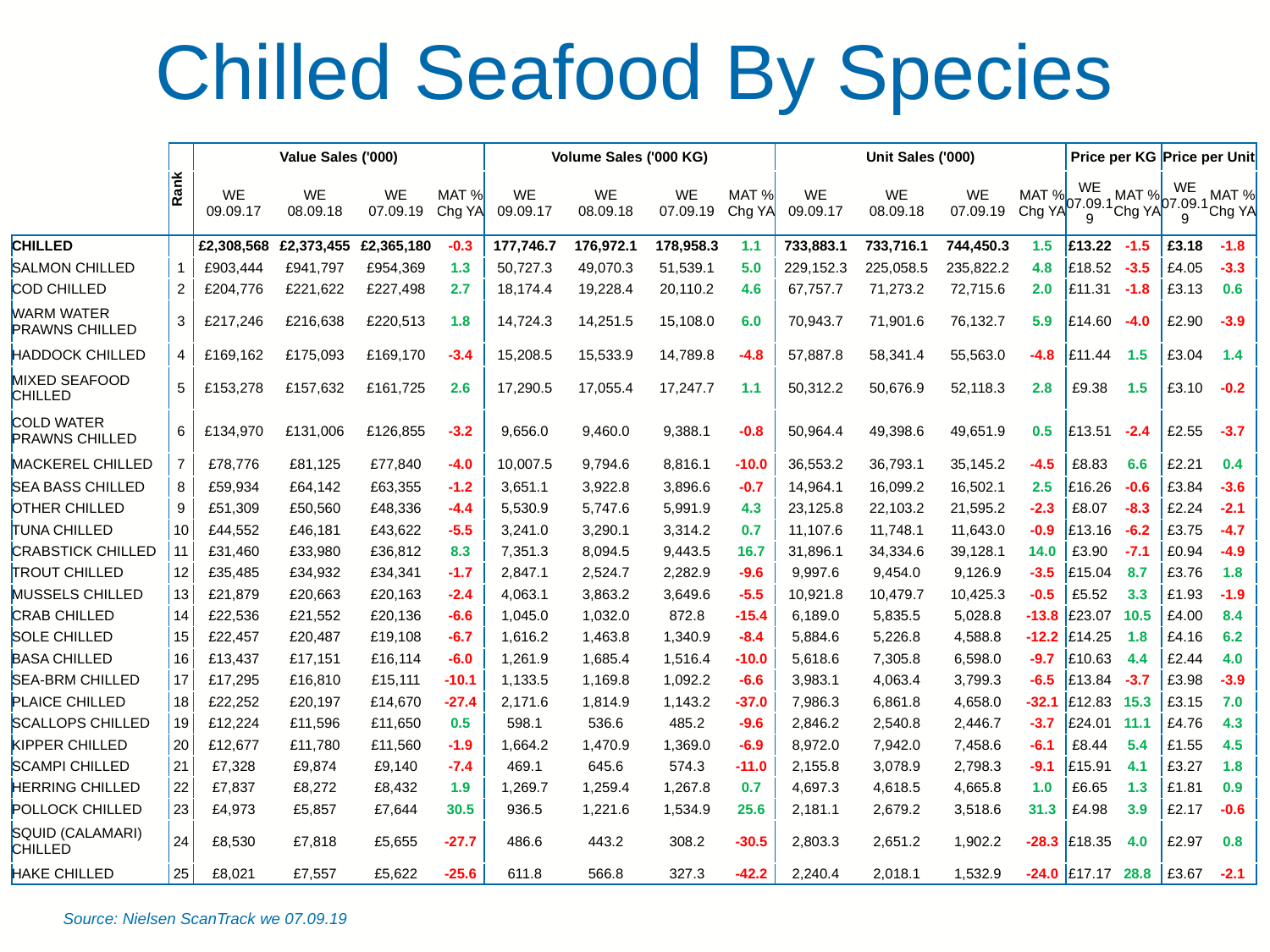

Chilled Seafood By Species
|  | Rank | Value Sales ('000) |  |  |  | Volume Sales ('000 KG) |  |  |  | Unit Sales ('000) |  |  |  | Price per KG |  | Price per Unit |  |
| --- | --- | --- | --- | --- | --- | --- | --- | --- | --- | --- | --- | --- | --- | --- | --- | --- | --- |
|  |  | WE 09.09.17 | WE 08.09.18 | WE 07.09.19 | MAT % Chg YA | WE 09.09.17 | WE 08.09.18 | WE 07.09.19 | MAT % Chg YA | WE 09.09.17 | WE 08.09.18 | WE 07.09.19 | MAT % Chg YA | WE 07.09.19 | MAT % Chg YA | WE 07.09.19 | MAT % Chg YA |
| CHILLED |  | £2,308,568 | £2,373,455 | £2,365,180 | -0.3 | 177,746.7 | 176,972.1 | 178,958.3 | 1.1 | 733,883.1 | 733,716.1 | 744,450.3 | 1.5 | £13.22 | -1.5 | £3.18 | -1.8 |
| SALMON CHILLED | 1 | £903,444 | £941,797 | £954,369 | 1.3 | 50,727.3 | 49,070.3 | 51,539.1 | 5.0 | 229,152.3 | 225,058.5 | 235,822.2 | 4.8 | £18.52 | -3.5 | £4.05 | -3.3 |
| COD CHILLED | 2 | £204,776 | £221,622 | £227,498 | 2.7 | 18,174.4 | 19,228.4 | 20,110.2 | 4.6 | 67,757.7 | 71,273.2 | 72,715.6 | 2.0 | £11.31 | -1.8 | £3.13 | 0.6 |
| WARM WATER PRAWNS CHILLED | 3 | £217,246 | £216,638 | £220,513 | 1.8 | 14,724.3 | 14,251.5 | 15,108.0 | 6.0 | 70,943.7 | 71,901.6 | 76,132.7 | 5.9 | £14.60 | -4.0 | £2.90 | -3.9 |
| HADDOCK CHILLED | 4 | £169,162 | £175,093 | £169,170 | -3.4 | 15,208.5 | 15,533.9 | 14,789.8 | -4.8 | 57,887.8 | 58,341.4 | 55,563.0 | -4.8 | £11.44 | 1.5 | £3.04 | 1.4 |
| MIXED SEAFOOD CHILLED | 5 | £153,278 | £157,632 | £161,725 | 2.6 | 17,290.5 | 17,055.4 | 17,247.7 | 1.1 | 50,312.2 | 50,676.9 | 52,118.3 | 2.8 | £9.38 | 1.5 | £3.10 | -0.2 |
| COLD WATER PRAWNS CHILLED | 6 | £134,970 | £131,006 | £126,855 | -3.2 | 9,656.0 | 9,460.0 | 9,388.1 | -0.8 | 50,964.4 | 49,398.6 | 49,651.9 | 0.5 | £13.51 | -2.4 | £2.55 | -3.7 |
| MACKEREL CHILLED | 7 | £78,776 | £81,125 | £77,840 | -4.0 | 10,007.5 | 9,794.6 | 8,816.1 | -10.0 | 36,553.2 | 36,793.1 | 35,145.2 | -4.5 | £8.83 | 6.6 | £2.21 | 0.4 |
| SEA BASS CHILLED | 8 | £59,934 | £64,142 | £63,355 | -1.2 | 3,651.1 | 3,922.8 | 3,896.6 | -0.7 | 14,964.1 | 16,099.2 | 16,502.1 | 2.5 | £16.26 | -0.6 | £3.84 | -3.6 |
| OTHER CHILLED | 9 | £51,309 | £50,560 | £48,336 | -4.4 | 5,530.9 | 5,747.6 | 5,991.9 | 4.3 | 23,125.8 | 22,103.2 | 21,595.2 | -2.3 | £8.07 | -8.3 | £2.24 | -2.1 |
| TUNA CHILLED | 10 | £44,552 | £46,181 | £43,622 | -5.5 | 3,241.0 | 3,290.1 | 3,314.2 | 0.7 | 11,107.6 | 11,748.1 | 11,643.0 | -0.9 | £13.16 | -6.2 | £3.75 | -4.7 |
| CRABSTICK CHILLED | 11 | £31,460 | £33,980 | £36,812 | 8.3 | 7,351.3 | 8,094.5 | 9,443.5 | 16.7 | 31,896.1 | 34,334.6 | 39,128.1 | 14.0 | £3.90 | -7.1 | £0.94 | -4.9 |
| TROUT CHILLED | 12 | £35,485 | £34,932 | £34,341 | -1.7 | 2,847.1 | 2,524.7 | 2,282.9 | -9.6 | 9,997.6 | 9,454.0 | 9,126.9 | -3.5 | £15.04 | 8.7 | £3.76 | 1.8 |
| MUSSELS CHILLED | 13 | £21,879 | £20,663 | £20,163 | -2.4 | 4,063.1 | 3,863.2 | 3,649.6 | -5.5 | 10,921.8 | 10,479.7 | 10,425.3 | -0.5 | £5.52 | 3.3 | £1.93 | -1.9 |
| CRAB CHILLED | 14 | £22,536 | £21,552 | £20,136 | -6.6 | 1,045.0 | 1,032.0 | 872.8 | -15.4 | 6,189.0 | 5,835.5 | 5,028.8 | -13.8 | £23.07 | 10.5 | £4.00 | 8.4 |
| SOLE CHILLED | 15 | £22,457 | £20,487 | £19,108 | -6.7 | 1,616.2 | 1,463.8 | 1,340.9 | -8.4 | 5,884.6 | 5,226.8 | 4,588.8 | -12.2 | £14.25 | 1.8 | £4.16 | 6.2 |
| BASA CHILLED | 16 | £13,437 | £17,151 | £16,114 | -6.0 | 1,261.9 | 1,685.4 | 1,516.4 | -10.0 | 5,618.6 | 7,305.8 | 6,598.0 | -9.7 | £10.63 | 4.4 | £2.44 | 4.0 |
| SEA-BRM CHILLED | 17 | £17,295 | £16,810 | £15,111 | -10.1 | 1,133.5 | 1,169.8 | 1,092.2 | -6.6 | 3,983.1 | 4,063.4 | 3,799.3 | -6.5 | £13.84 | -3.7 | £3.98 | -3.9 |
| PLAICE CHILLED | 18 | £22,252 | £20,197 | £14,670 | -27.4 | 2,171.6 | 1,814.9 | 1,143.2 | -37.0 | 7,986.3 | 6,861.8 | 4,658.0 | -32.1 | £12.83 | 15.3 | £3.15 | 7.0 |
| SCALLOPS CHILLED | 19 | £12,224 | £11,596 | £11,650 | 0.5 | 598.1 | 536.6 | 485.2 | -9.6 | 2,846.2 | 2,540.8 | 2,446.7 | -3.7 | £24.01 | 11.1 | £4.76 | 4.3 |
| KIPPER CHILLED | 20 | £12,677 | £11,780 | £11,560 | -1.9 | 1,664.2 | 1,470.9 | 1,369.0 | -6.9 | 8,972.0 | 7,942.0 | 7,458.6 | -6.1 | £8.44 | 5.4 | £1.55 | 4.5 |
| SCAMPI CHILLED | 21 | £7,328 | £9,874 | £9,140 | -7.4 | 469.1 | 645.6 | 574.3 | -11.0 | 2,155.8 | 3,078.9 | 2,798.3 | -9.1 | £15.91 | 4.1 | £3.27 | 1.8 |
| HERRING CHILLED | 22 | £7,837 | £8,272 | £8,432 | 1.9 | 1,269.7 | 1,259.4 | 1,267.8 | 0.7 | 4,697.3 | 4,618.5 | 4,665.8 | 1.0 | £6.65 | 1.3 | £1.81 | 0.9 |
| POLLOCK CHILLED | 23 | £4,973 | £5,857 | £7,644 | 30.5 | 936.5 | 1,221.6 | 1,534.9 | 25.6 | 2,181.1 | 2,679.2 | 3,518.6 | 31.3 | £4.98 | 3.9 | £2.17 | -0.6 |
| SQUID (CALAMARI) CHILLED | 24 | £8,530 | £7,818 | £5,655 | -27.7 | 486.6 | 443.2 | 308.2 | -30.5 | 2,803.3 | 2,651.2 | 1,902.2 | -28.3 | £18.35 | 4.0 | £2.97 | 0.8 |
| HAKE CHILLED | 25 | £8,021 | £7,557 | £5,622 | -25.6 | 611.8 | 566.8 | 327.3 | -42.2 | 2,240.4 | 2,018.1 | 1,532.9 | -24.0 | £17.17 | 28.8 | £3.67 | -2.1 |
Source: Nielsen ScanTrack we 07.09.19